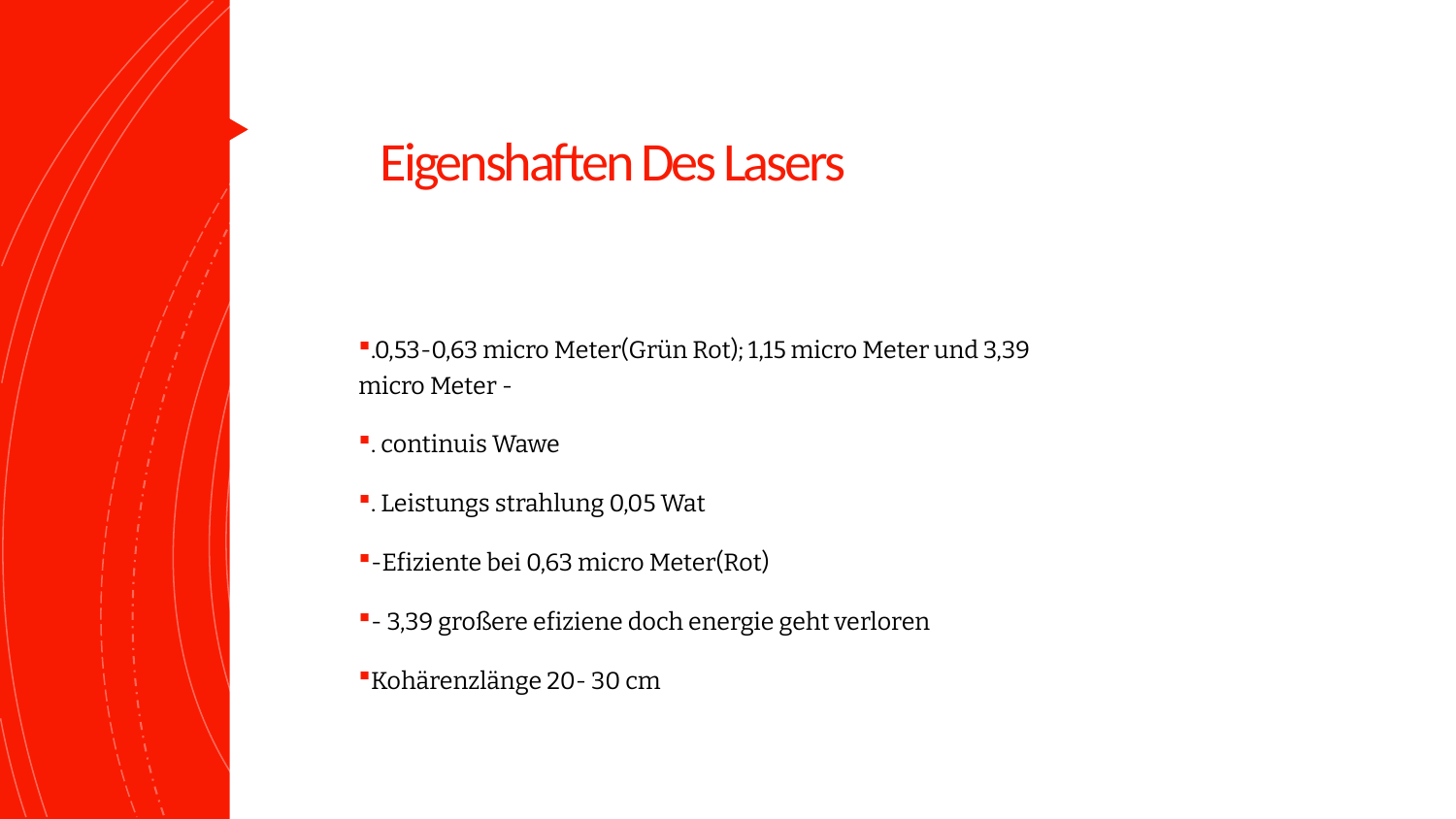

# Eigenshaften Des Lasers

.0,53-0,63 micro Meter(Grün Rot); 1,15 micro Meter und 3,39 micro Meter -
. continuis Wawe
. Leistungs strahlung 0,05 Wat
-Efiziente bei 0,63 micro Meter(Rot)
- 3,39 großere efiziene doch energie geht verloren
Kohärenzlänge 20- 30 cm